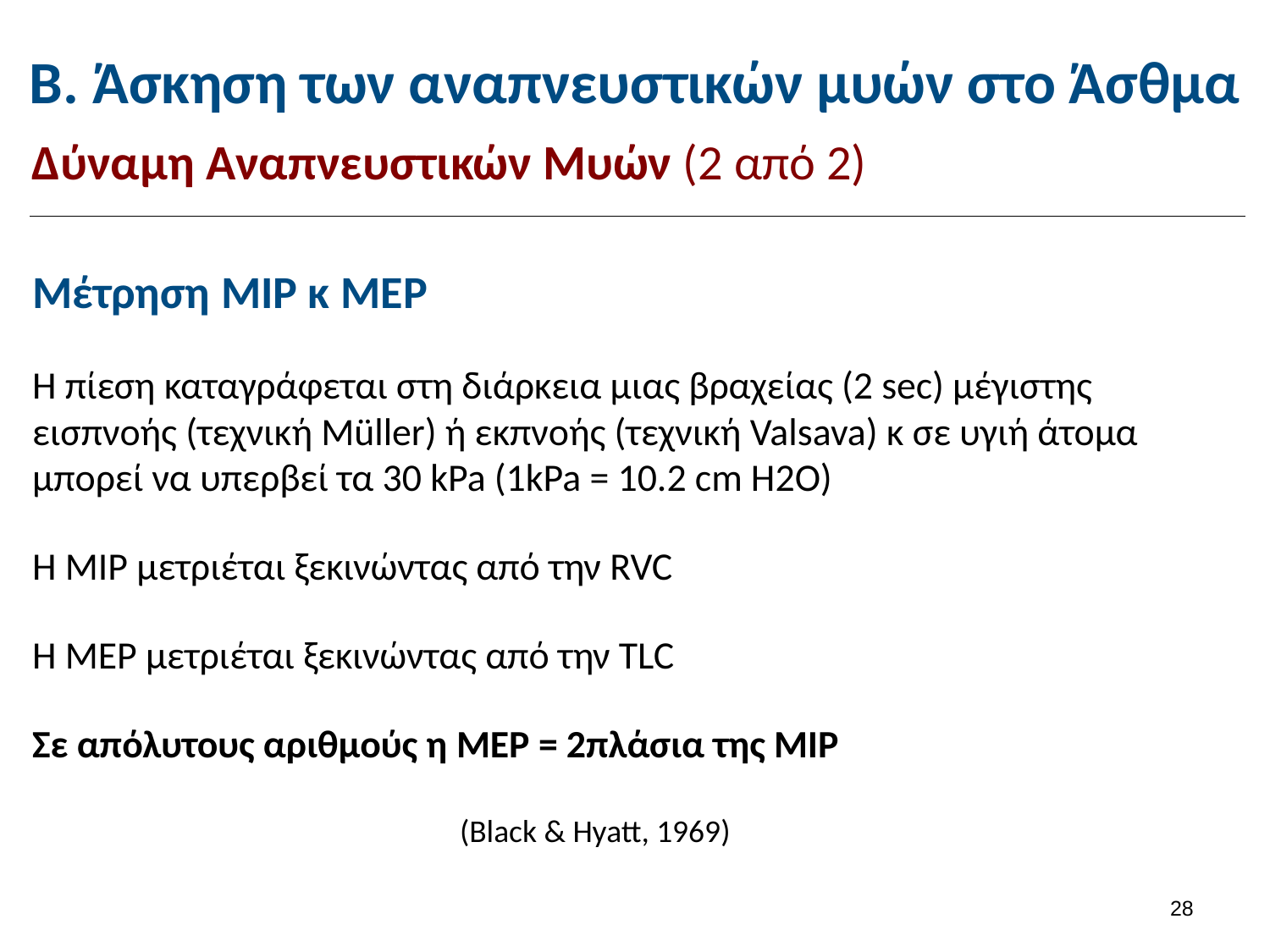

# Β. Άσκηση των αναπνευστικών μυών στο Άσθμα
Δύναμη Αναπνευστικών Μυών (2 από 2)

Μέτρηση MΙP κ MΕP
Η πίεση καταγράφεται στη διάρκεια μιας βραχείας (2 sec) μέγιστης εισπνοής (τεχνική Müller) ή εκπνοής (τεχνική Valsava) κ σε υγιή άτομα μπορεί να υπερβεί τα 30 kPa (1kPa = 10.2 cm H2O)
Η MIP μετριέται ξεκινώντας από την RVC
Η MEP μετριέται ξεκινώντας από την TLC
Σε απόλυτους αριθμούς η MEP = 2πλάσια της MIP

(Black & Hyatt, 1969)
28